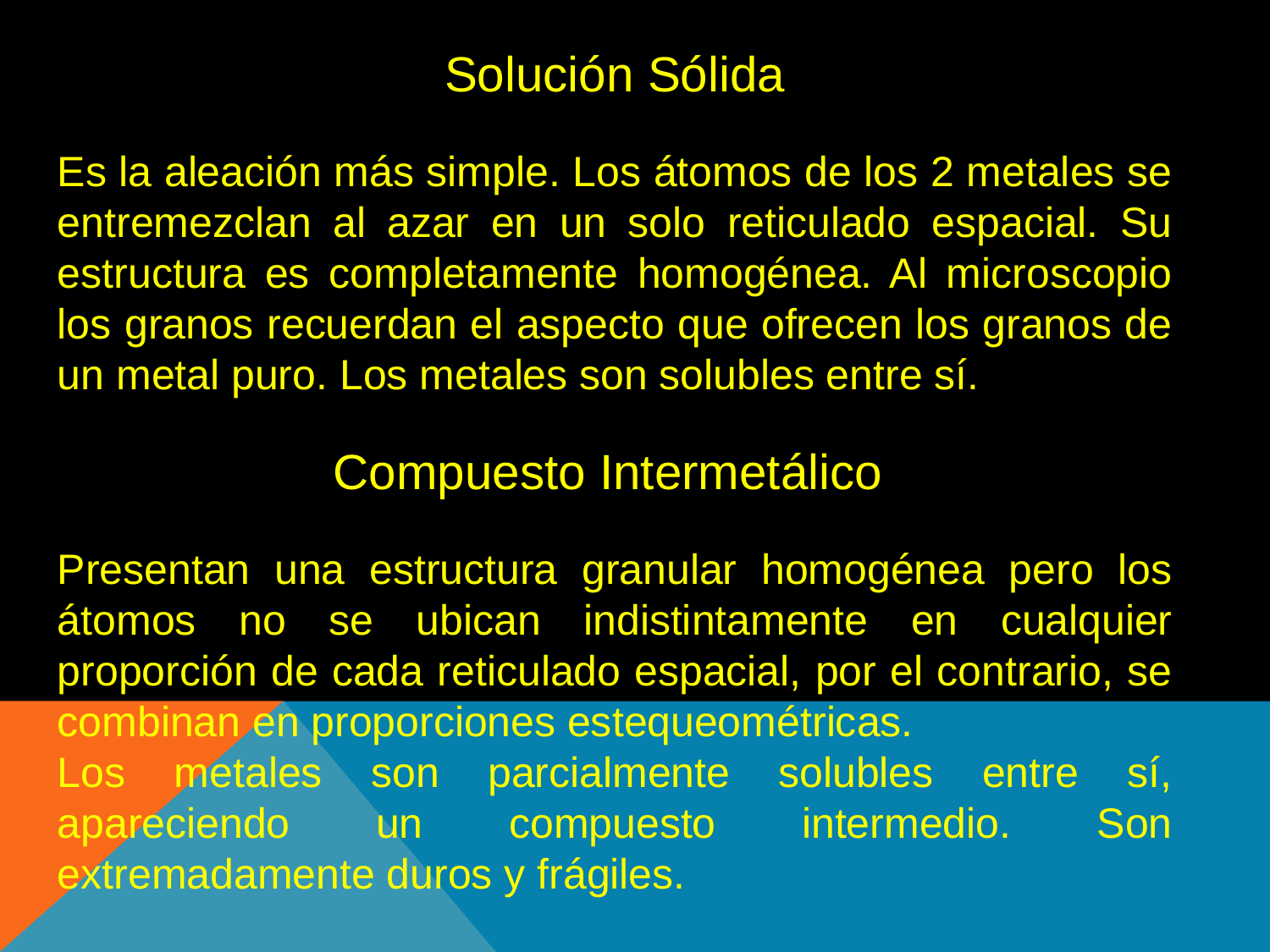

Solución Sólida

Es la aleación más simple. Los átomos de los 2 metales se entremezclan al azar en un solo reticulado espacial. Su estructura es completamente homogénea. Al microscopio los granos recuerdan el aspecto que ofrecen los granos de un metal puro. Los metales son solubles entre sí.

Compuesto Intermetálico

Presentan una estructura granular homogénea pero los átomos no se ubican indistintamente en cualquier proporción de cada reticulado espacial, por el contrario, se combinan en proporciones estequeométricas.
Los metales son parcialmente solubles entre sí, apareciendo un compuesto intermedio. Son extremadamente duros y frágiles.